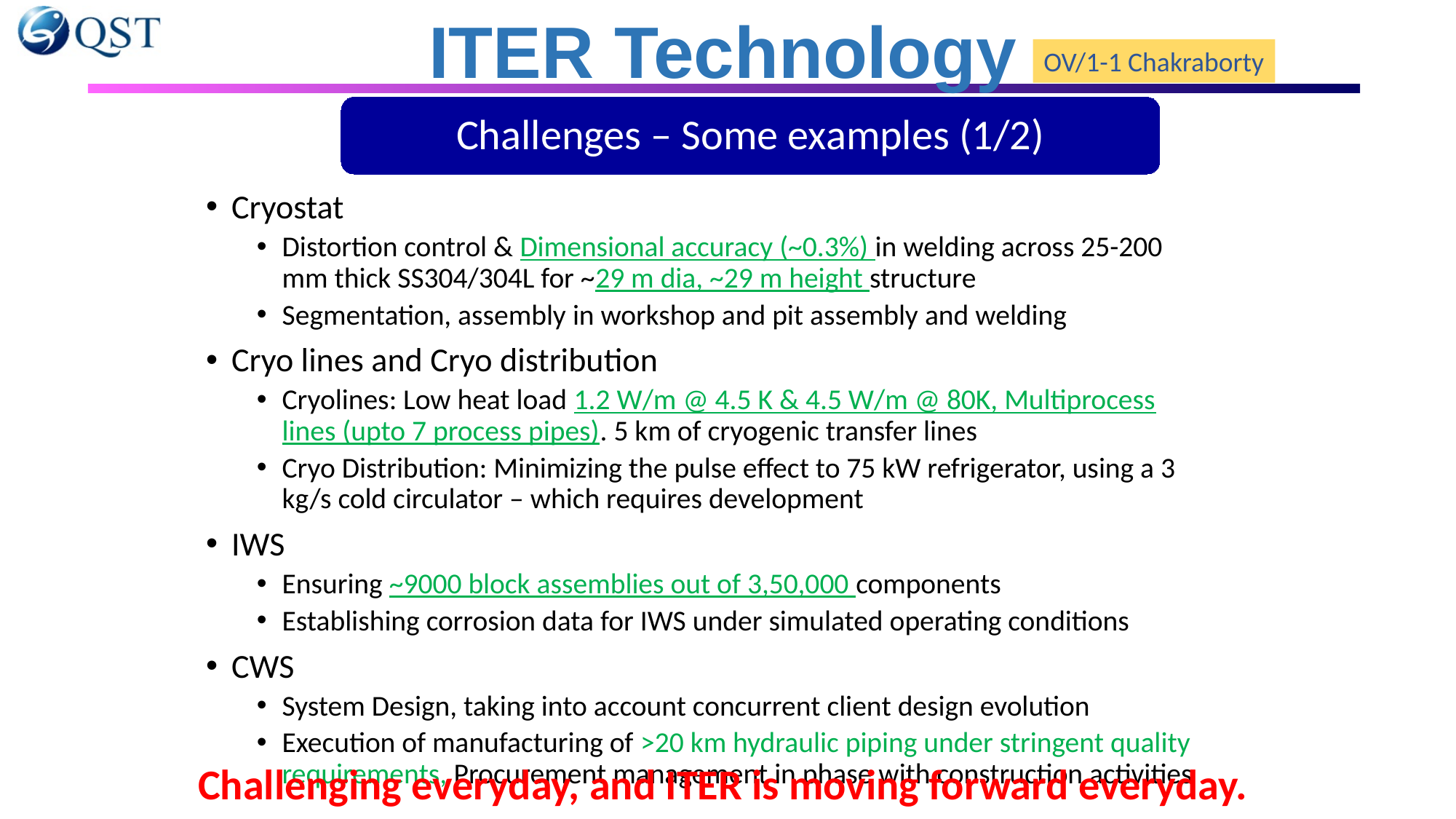

ITER Technology
OV/1-1 Chakraborty
Challenges – Some examples (1/2)
Cryostat
Distortion control & Dimensional accuracy (~0.3%) in welding across 25-200 mm thick SS304/304L for ~29 m dia, ~29 m height structure
Segmentation, assembly in workshop and pit assembly and welding
Cryo lines and Cryo distribution
Cryolines: Low heat load 1.2 W/m @ 4.5 K & 4.5 W/m @ 80K, Multiprocess lines (upto 7 process pipes). 5 km of cryogenic transfer lines
Cryo Distribution: Minimizing the pulse effect to 75 kW refrigerator, using a 3 kg/s cold circulator – which requires development
IWS
Ensuring ~9000 block assemblies out of 3,50,000 components
Establishing corrosion data for IWS under simulated operating conditions
CWS
System Design, taking into account concurrent client design evolution
Execution of manufacturing of >20 km hydraulic piping under stringent quality requirements, Procurement management in phase with construction activities

Challenging everyday, and ITER is moving forward everyday.